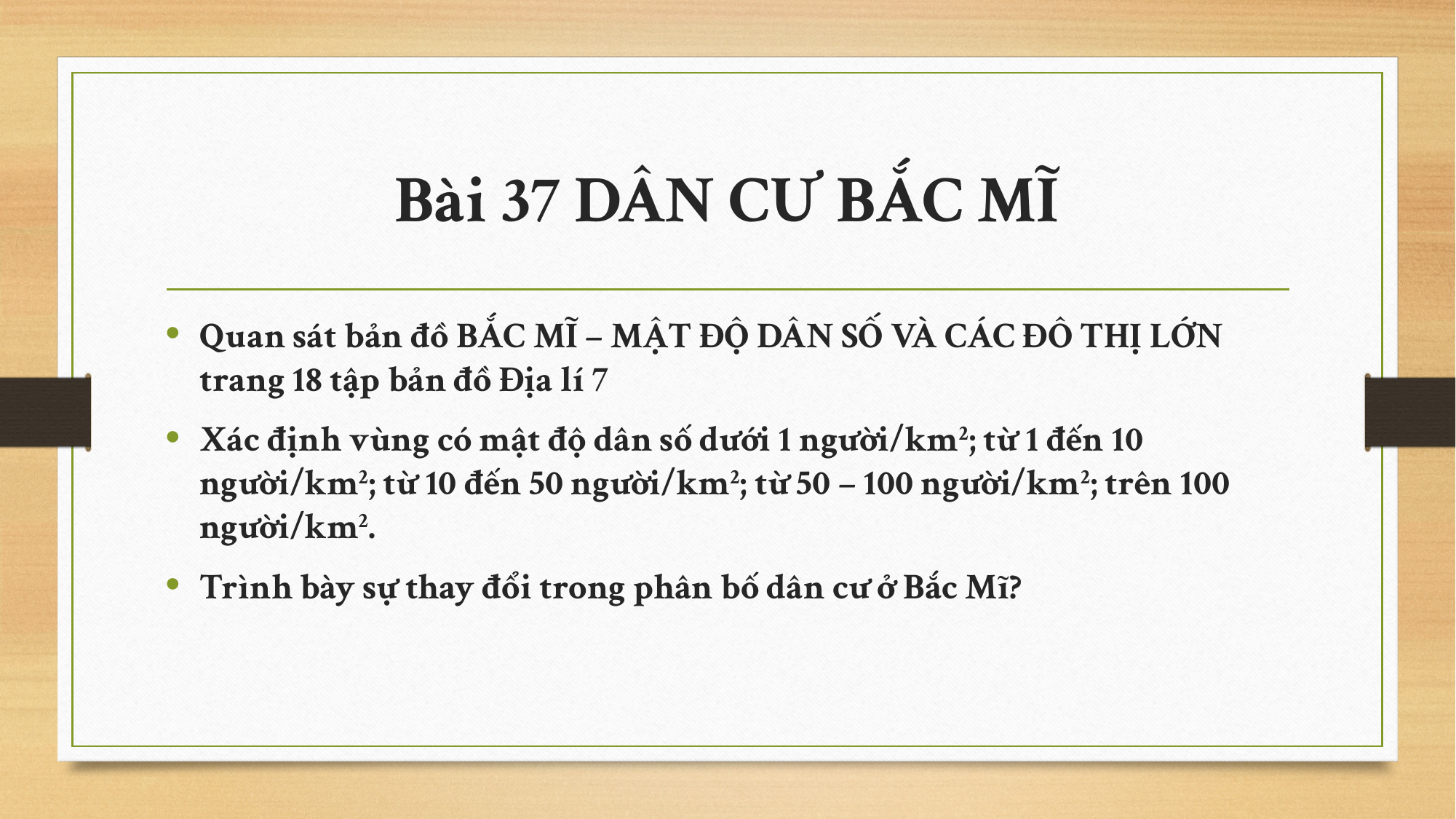

# Bài 37 DÂN CƯ BẮC MĨ
Quan sát bản đồ BẮC MĨ – MẬT ĐỘ DÂN SỐ VÀ CÁC ĐÔ THỊ LỚN trang 18 tập bản đồ Địa lí 7
Xác định vùng có mật độ dân số dưới 1 người/km2; từ 1 đến 10 người/km2; từ 10 đến 50 người/km2; từ 50 – 100 người/km2; trên 100 người/km2.
Trình bày sự thay đổi trong phân bố dân cư ở Bắc Mĩ?